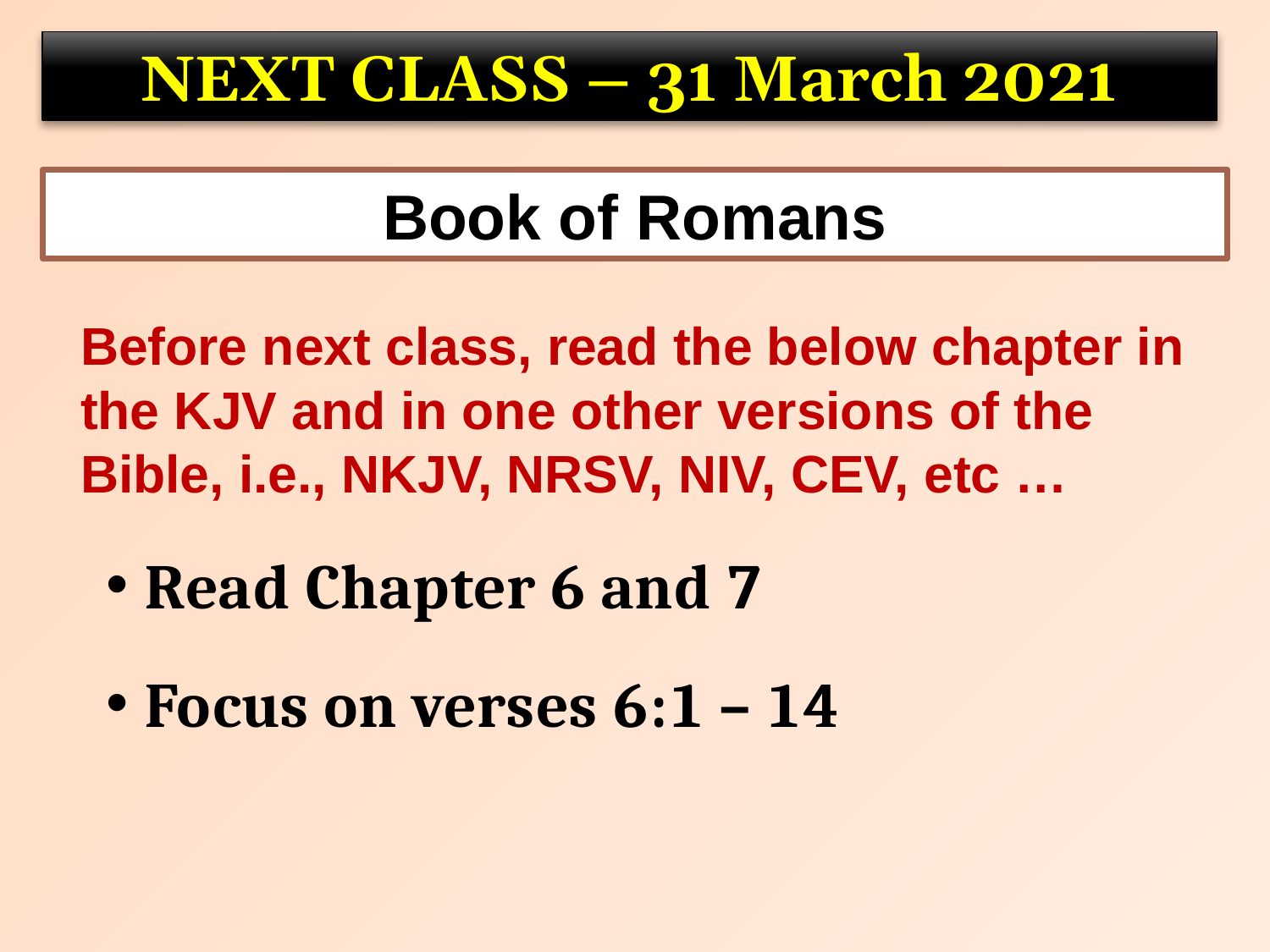

NEXT CLASS – 31 March 2021
Book of Romans
	Before next class, read the below chapter in the KJV and in one other versions of the Bible, i.e., NKJV, NRSV, NIV, CEV, etc …
Read Chapter 6 and 7
Focus on verses 6:1 – 14